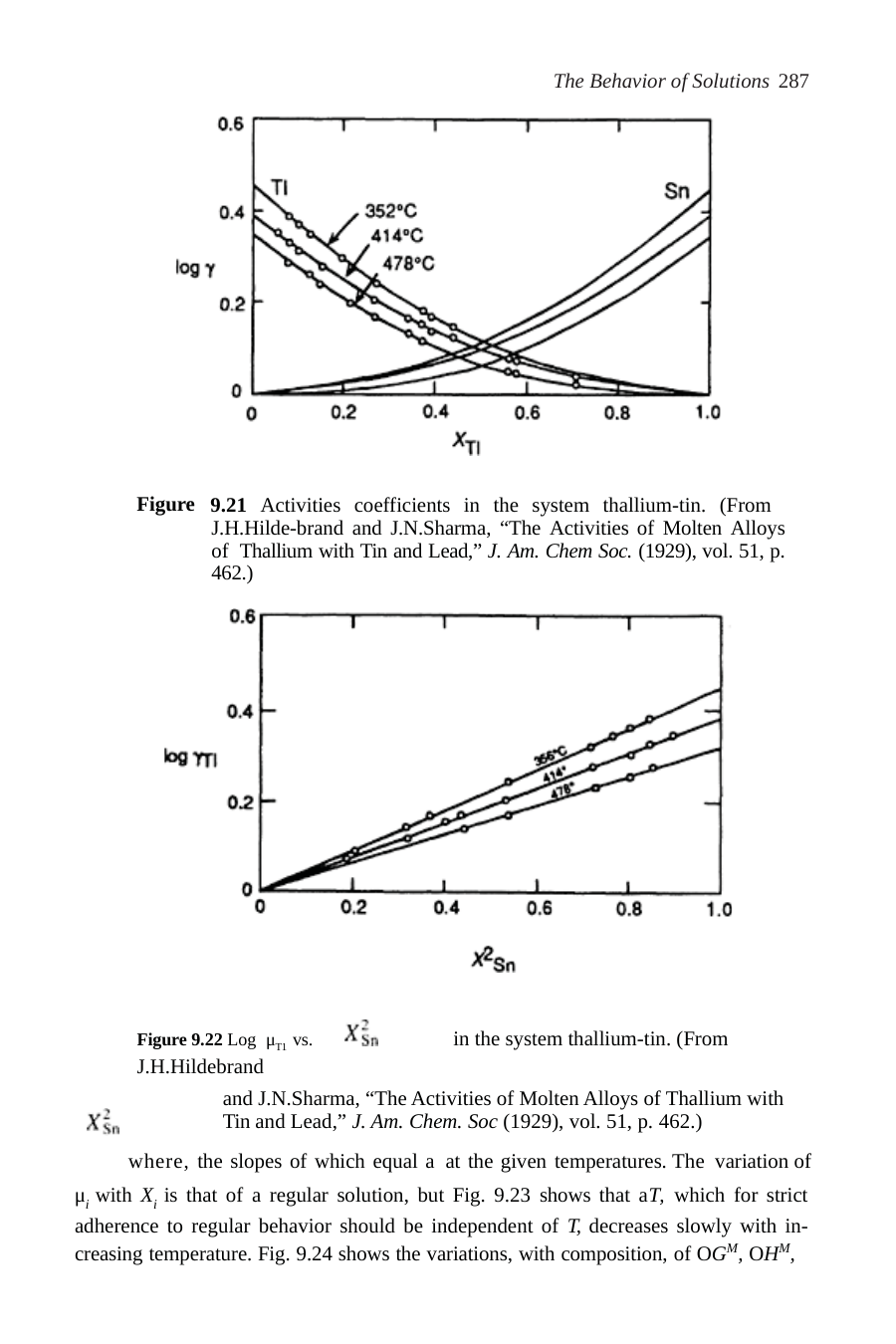

The Behavior of Solutions 287

Figure
9.21 Activities coefficients in the system thallium-tin. (From  J.H.Hilde-brand and J.N.Sharma, “The Activities of Molten Alloys of  Thallium with Tin and Lead,” J. Am. Chem Soc. (1929), vol. 51, p. 462.)

Figure 9.22 Log μT1  vs.	in the system thallium-tin. (From J.H.Hildebrand
and J.N.Sharma, “The Activities of Molten Alloys of Thallium with  Tin and Lead,” J. Am. Chem. Soc (1929), vol. 51, p. 462.)
where, the slopes of which equal a at the given temperatures. The  variation of
μi with Xi is that of a regular solution, but Fig. 9.23 shows that aT, which for strict  adherence to regular behavior should be independent of T, decreases slowly with in-  creasing temperature. Fig. 9.24 shows the variations, with composition, of OGM, OHM,